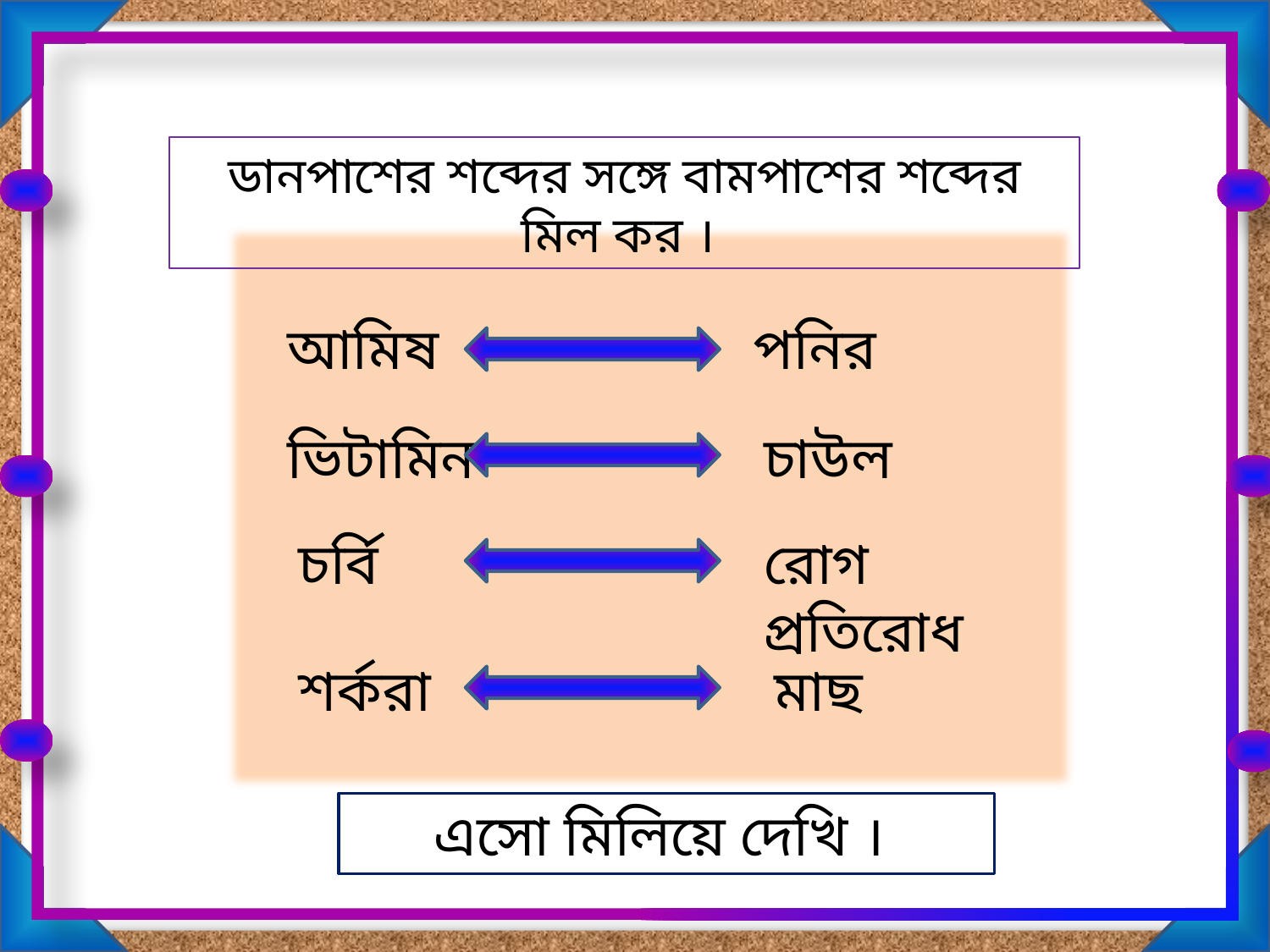

ডানপাশের শব্দের সঙ্গে বামপাশের শব্দের মিল কর ।

আমিষ
পনির

ভিটামিন
চাউল

চর্বি
রোগ প্রতিরোধ

শর্করা
মাছ

এসো মিলিয়ে দেখি ।